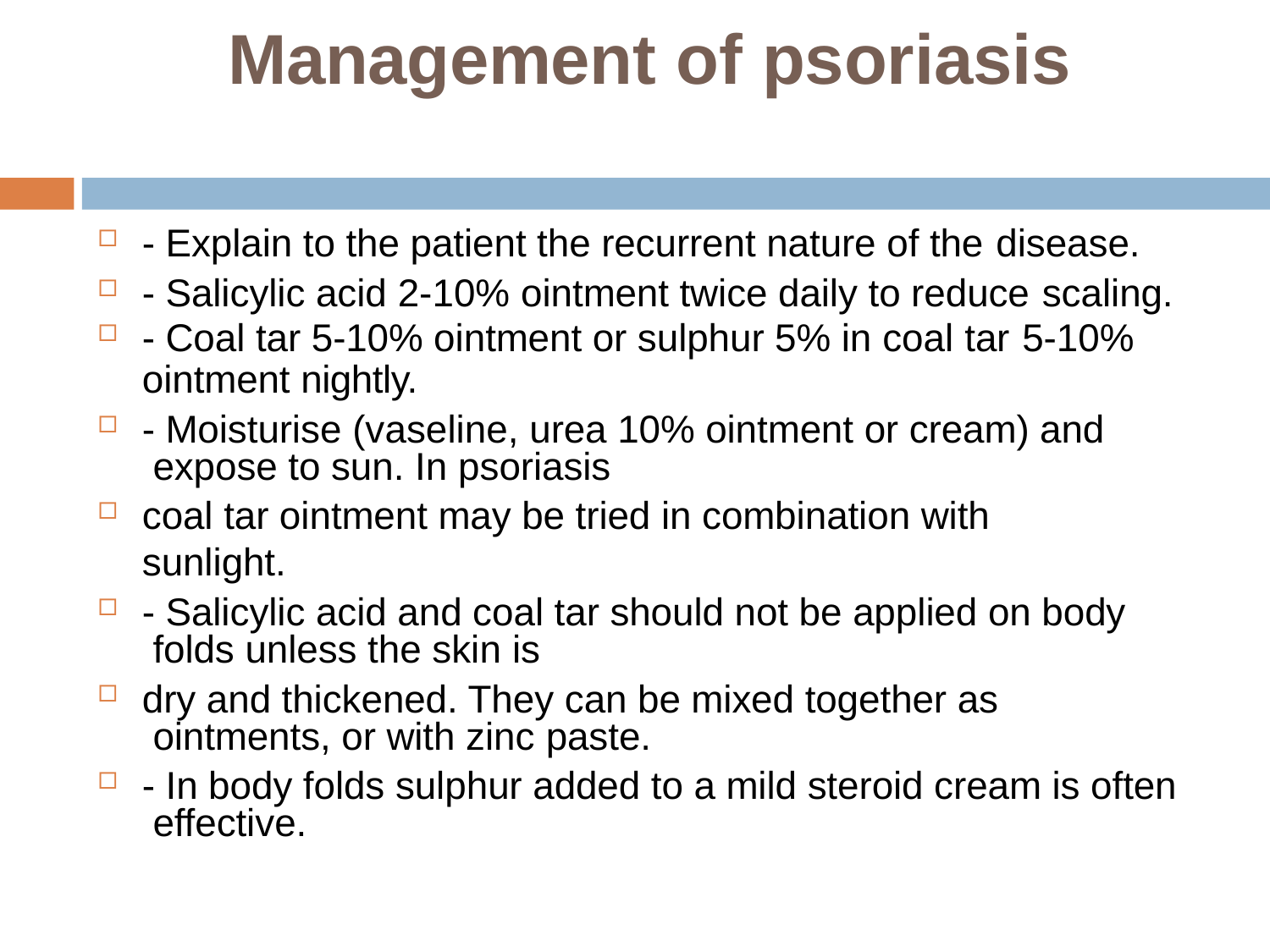

# Management of psoriasis
- Explain to the patient the recurrent nature of the disease.
- Salicylic acid 2-10% ointment twice daily to reduce scaling.
- Coal tar 5-10% ointment or sulphur 5% in coal tar 5-10%
ointment nightly.
- Moisturise (vaseline, urea 10% ointment or cream) and  expose to sun. In psoriasis
coal tar ointment may be tried in combination with sunlight.
- Salicylic acid and coal tar should not be applied on body  folds unless the skin is
dry and thickened. They can be mixed together as  ointments, or with zinc paste.
- In body folds sulphur added to a mild steroid cream is often  effective.